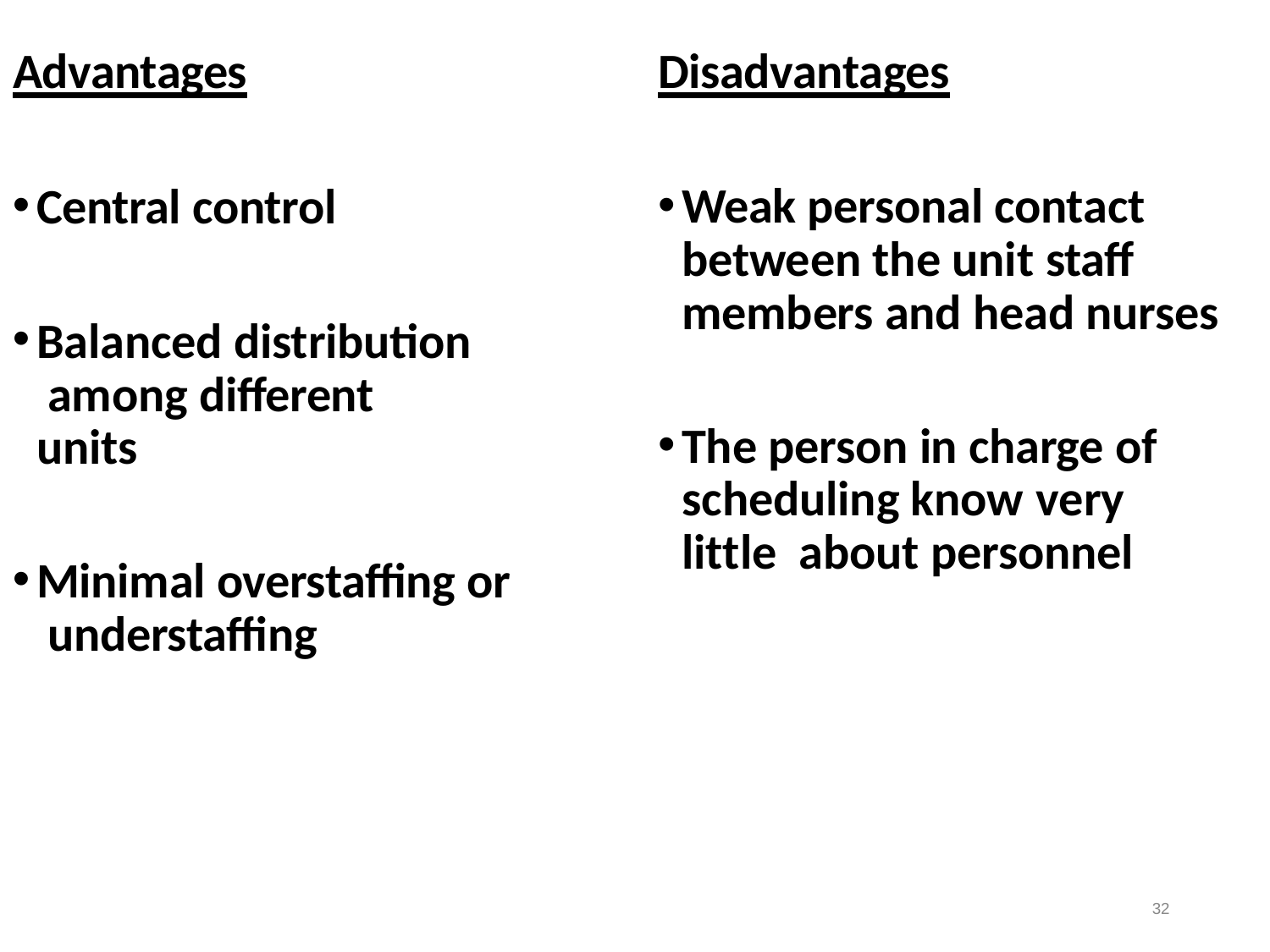

Advantages
# Disadvantages
Central control

Balanced distribution  among different units

Minimal overstaffing or  understaffing
Weak personal contact  between the unit staff  members and head nurses

The person in charge of  scheduling know very	little  about personnel
32